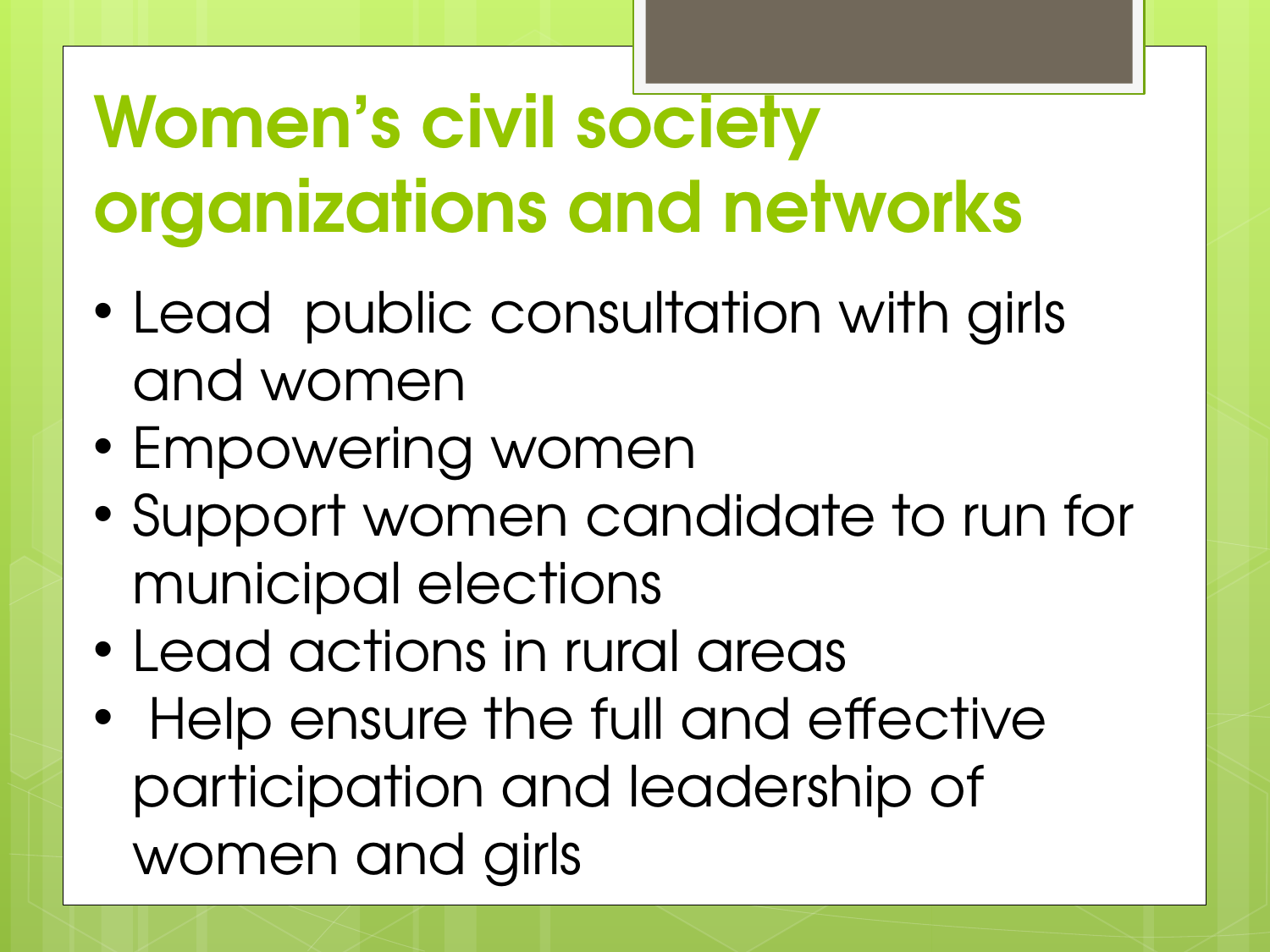

Women’s civil society organizations and networks

Lead  public consultation with girls and women
Empowering women
Support women candidate to run for municipal elections
Lead actions in rural areas
 Help ensure the full and effective participation and leadership of women and girls